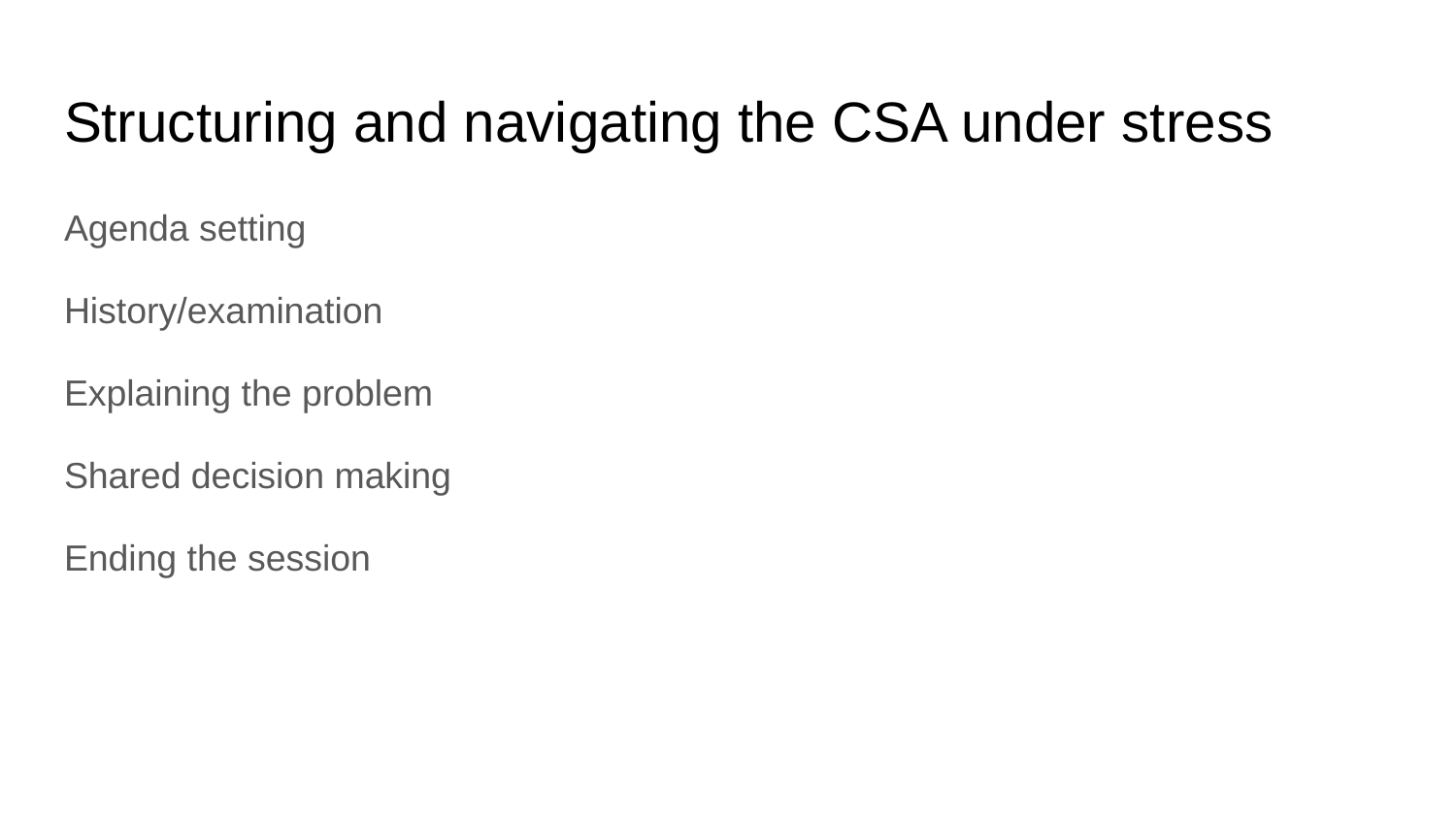

# Structuring and navigating the CSA under stress
Agenda setting
History/examination
Explaining the problem
Shared decision making
Ending the session